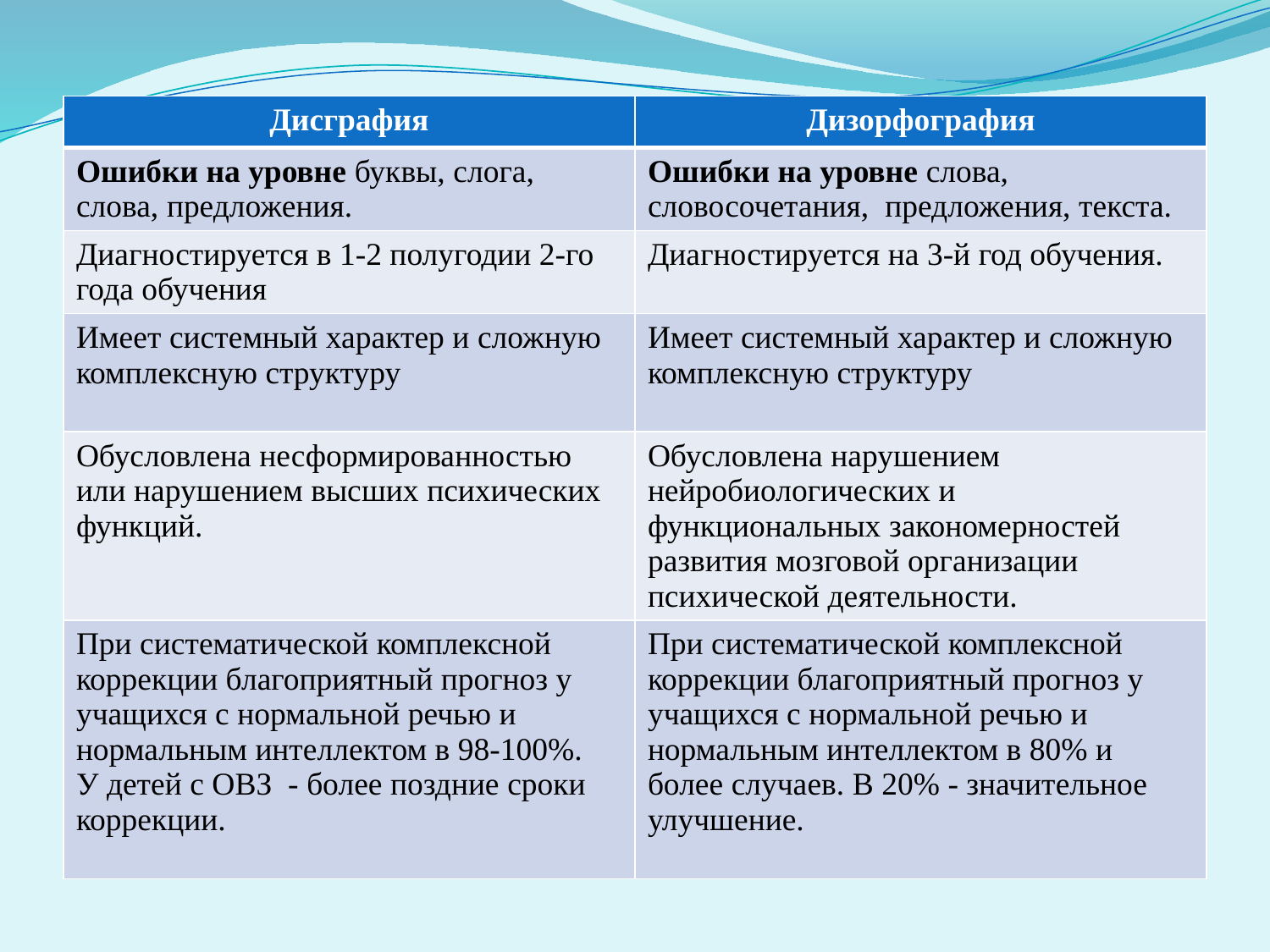

| Дисграфия | Дизорфография |
| --- | --- |
| Ошибки на уровне буквы, слога, слова, предложения. | Ошибки на уровне слова, словосочетания, предложения, текста. |
| Диагностируется в 1-2 полугодии 2-го года обучения | Диагностируется на 3-й год обучения. |
| Имеет системный характер и сложную комплексную структуру | Имеет системный характер и сложную комплексную структуру |
| Обусловлена несформированностью или нарушением высших психических функций. | Обусловлена нарушением нейробиологических и функциональных закономерностей развития мозговой организации психической деятельности. |
| При систематической комплексной коррекции благоприятный прогноз у учащихся с нормальной речью и нормальным интеллектом в 98-100%. У детей с ОВЗ - более поздние сроки коррекции. | При систематической комплексной коррекции благоприятный прогноз у учащихся с нормальной речью и нормальным интеллектом в 80% и более случаев. В 20% - значительное улучшение. |